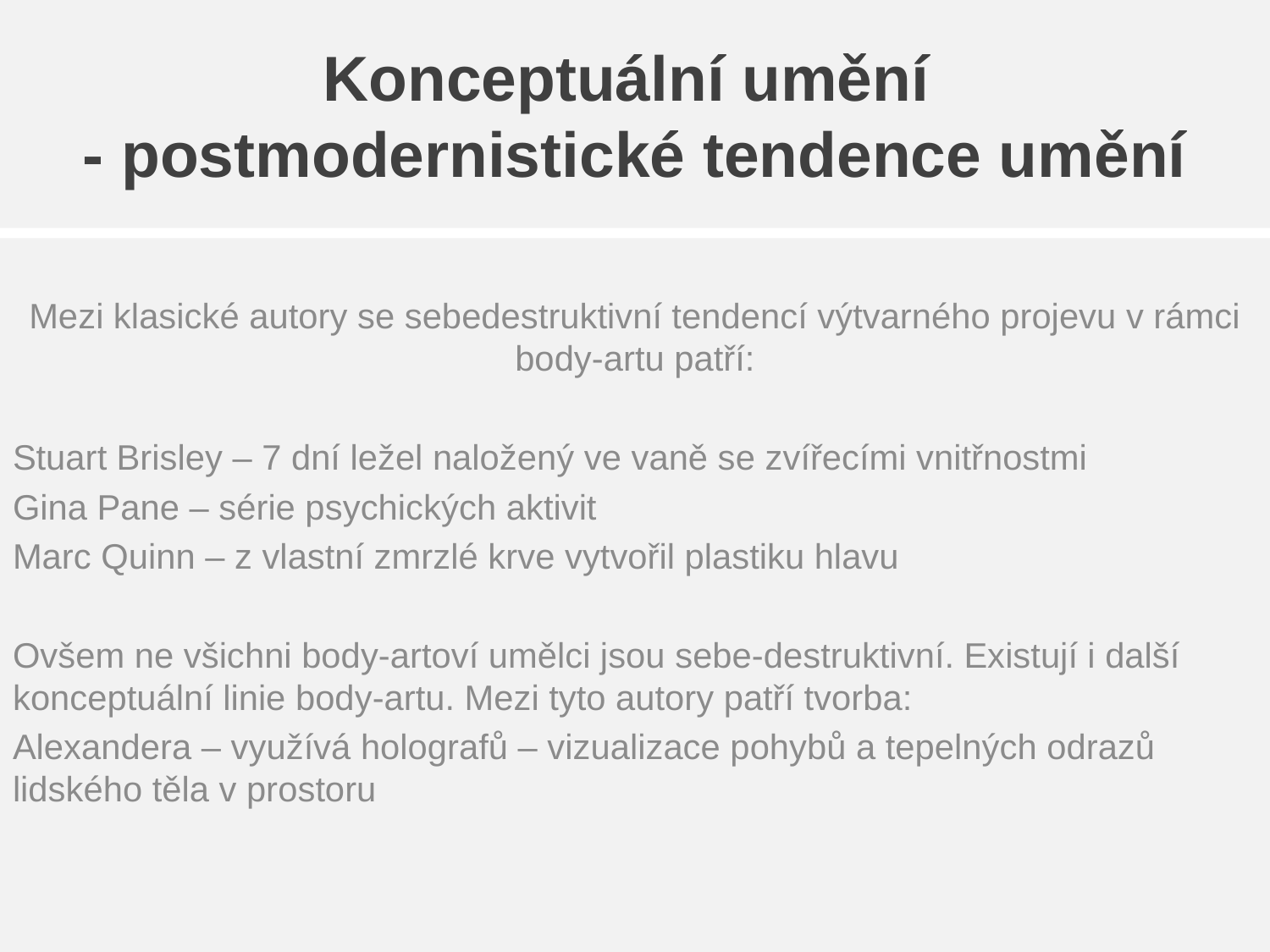

# Konceptuální umění - postmodernistické tendence umění

Mezi klasické autory se sebedestruktivní tendencí výtvarného projevu v rámci body-artu patří:

Stuart Brisley – 7 dní ležel naložený ve vaně se zvířecími vnitřnostmi
Gina Pane – série psychických aktivit
Marc Quinn – z vlastní zmrzlé krve vytvořil plastiku hlavu

Ovšem ne všichni body-artoví umělci jsou sebe-destruktivní. Existují i další konceptuální linie body-artu. Mezi tyto autory patří tvorba:
Alexandera – využívá holografů – vizualizace pohybů a tepelných odrazů lidského těla v prostoru